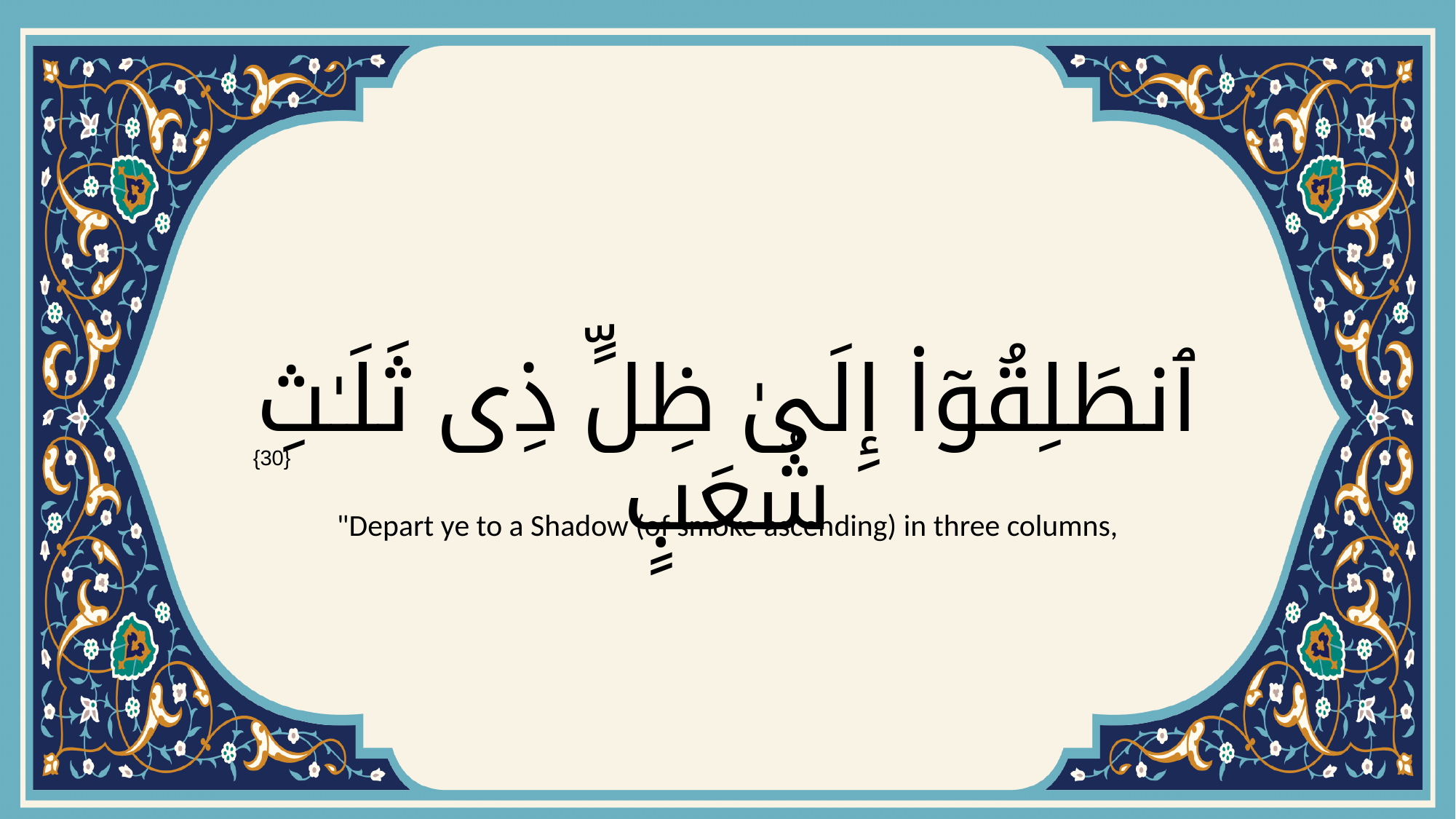

# ٱنطَلِقُوٓا۟ إِلَىٰ ظِلٍّ ذِى ثَلَـٰثِ شُعَبٍ
{30}
"Depart ye to a Shadow (of smoke ascending) in three columns,